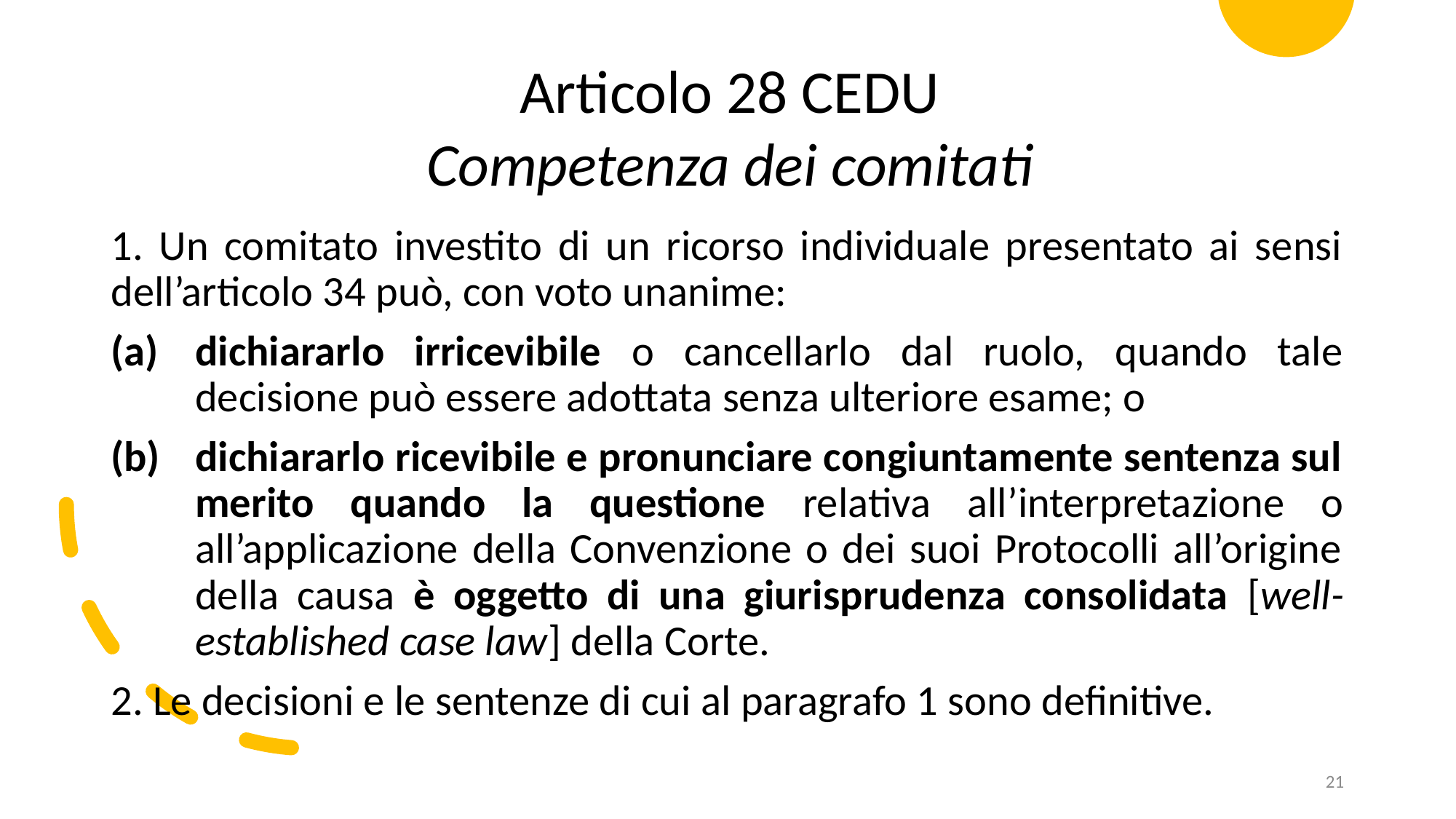

Articolo 28 CEDU
Competenza dei comitati
1. Un comitato investito di un ricorso individuale presentato ai sensi dell’articolo 34 può, con voto unanime:
dichiararlo irricevibile o cancellarlo dal ruolo, quando tale decisione può essere adottata senza ulteriore esame; o
dichiararlo ricevibile e pronunciare congiuntamente sentenza sul merito quando la questione relativa all’interpretazione o all’applicazione della Convenzione o dei suoi Protocolli all’origine della causa è oggetto di una giurisprudenza consolidata [well-established case law] della Corte.
2. Le decisioni e le sentenze di cui al paragrafo 1 sono definitive.

21